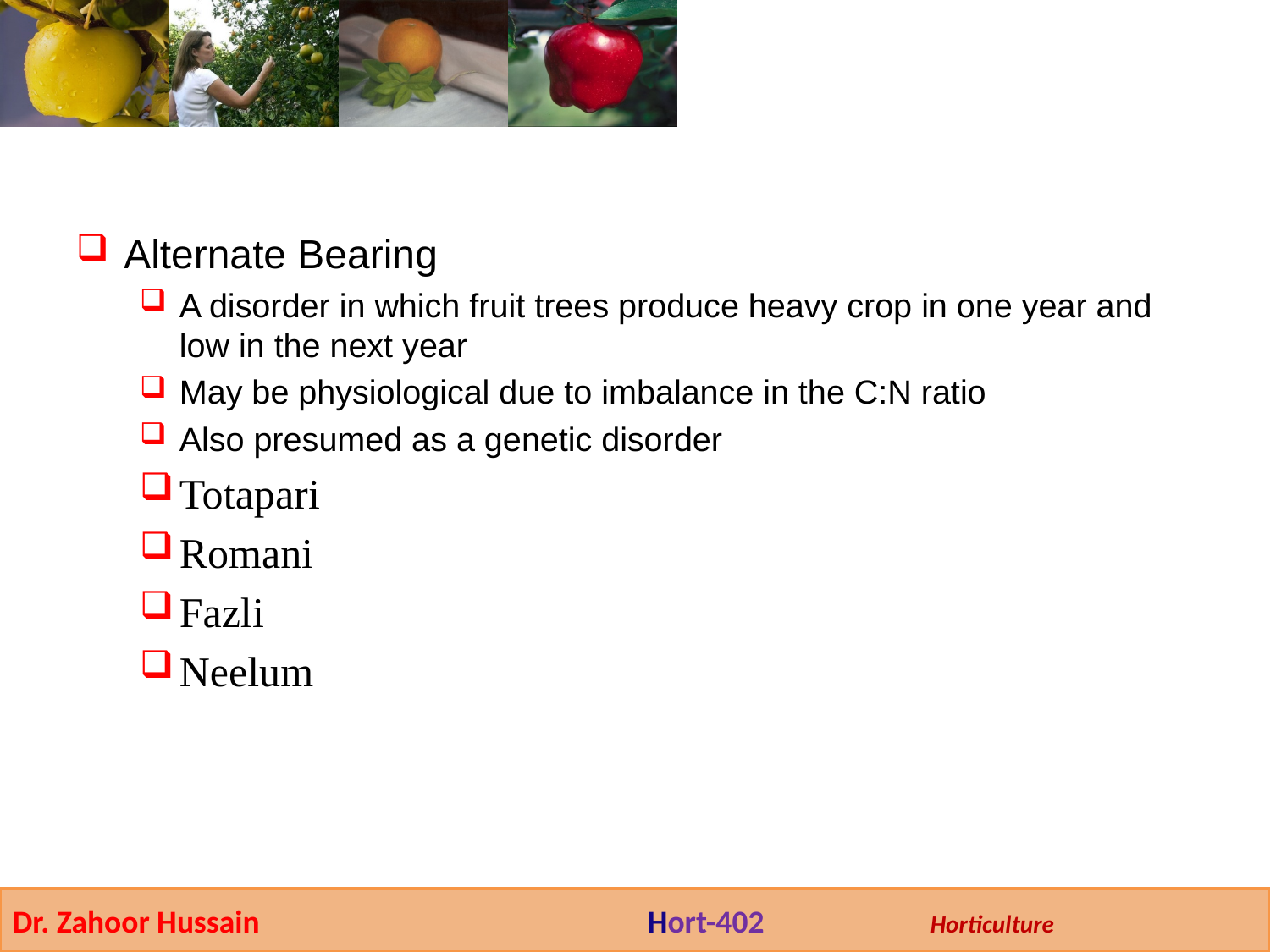

#
Alternate Bearing
A disorder in which fruit trees produce heavy crop in one year and low in the next year
May be physiological due to imbalance in the C:N ratio
Also presumed as a genetic disorder
Totapari
Romani
Fazli
Neelum